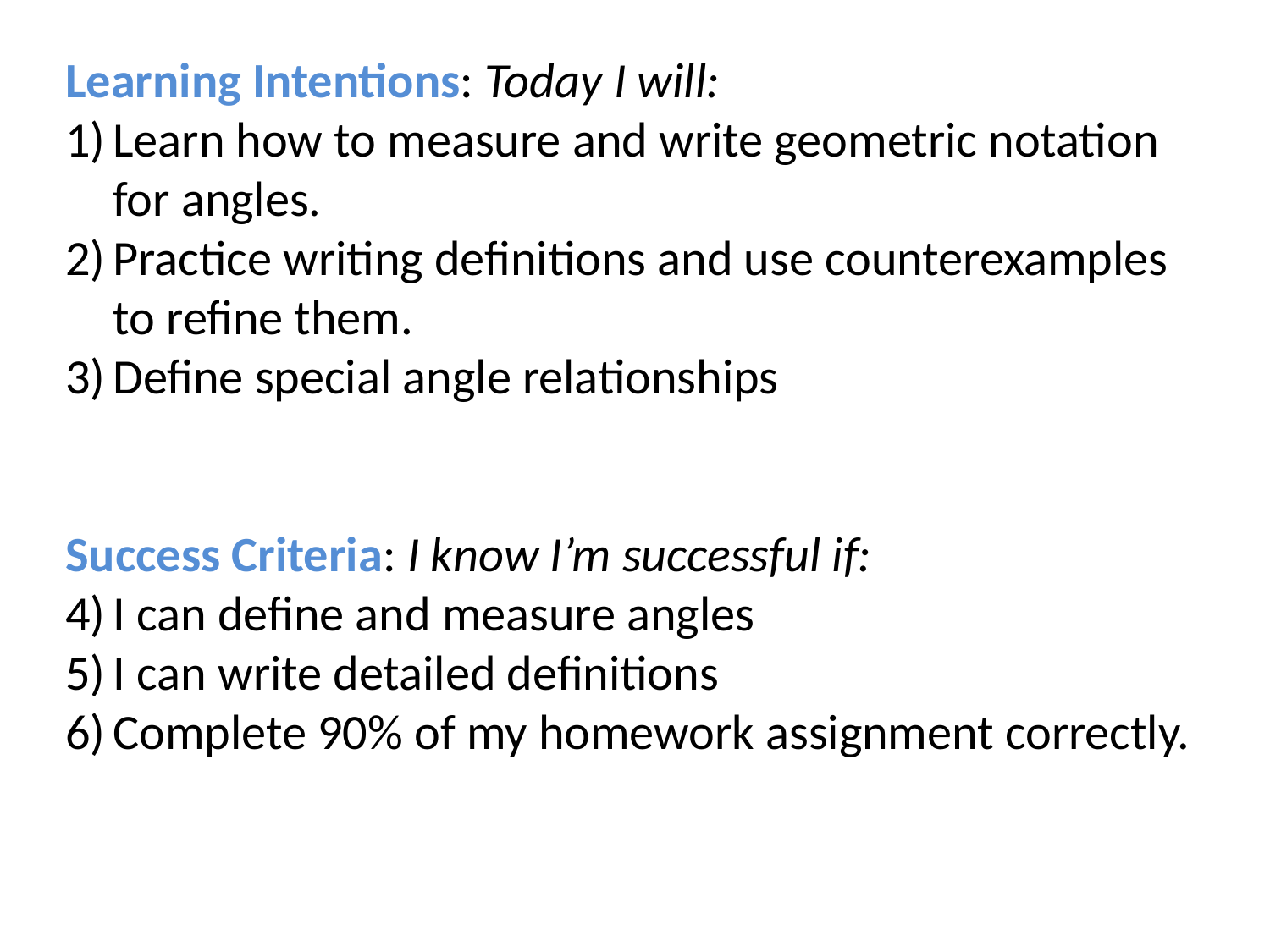

Learning Intentions: Today I will:
Learn how to measure and write geometric notation for angles.
Practice writing definitions and use counterexamples to refine them.
Define special angle relationships

Success Criteria: I know I’m successful if:
I can define and measure angles
I can write detailed definitions
Complete 90% of my homework assignment correctly.